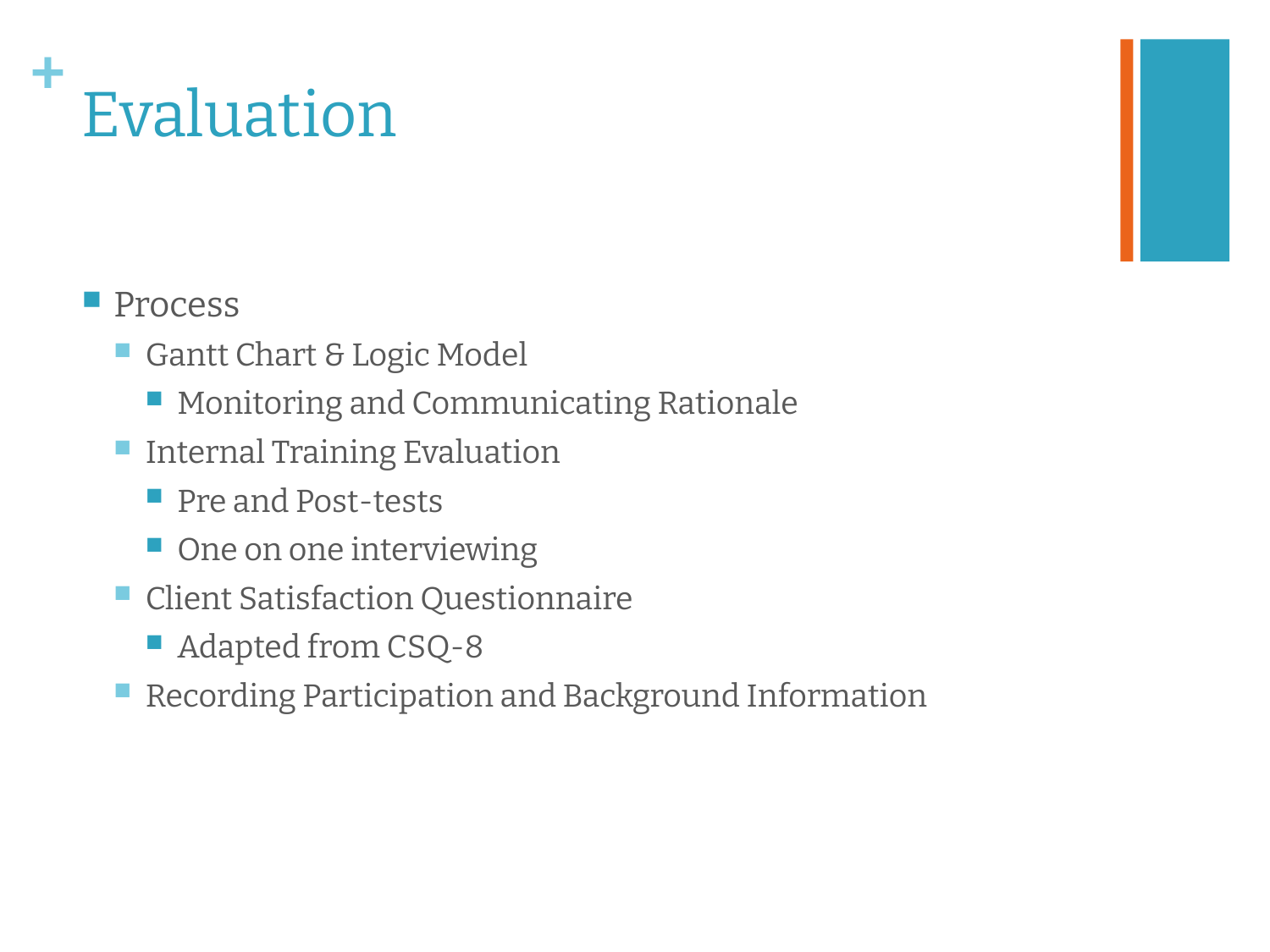

# Evaluation
Process
Gantt Chart & Logic Model
Monitoring and Communicating Rationale
Internal Training Evaluation
Pre and Post-tests
One on one interviewing
Client Satisfaction Questionnaire
Adapted from CSQ-8
Recording Participation and Background Information